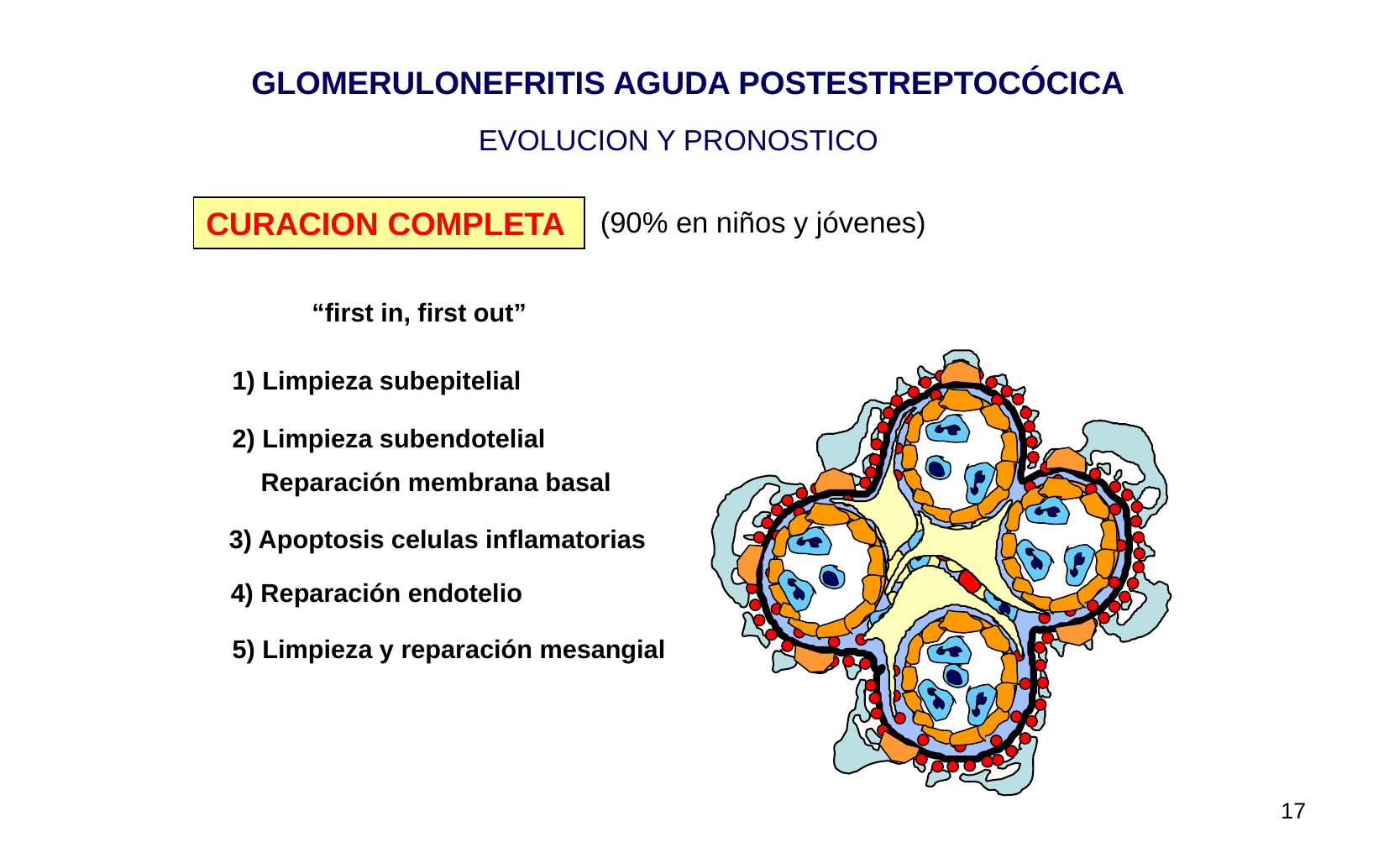

GLOMERULONEFRITIS AGUDA POSTESTREPTOCÓCICA
EVOLUCION Y PRONOSTICO
CURACION COMPLETA
(90% en niños y jóvenes)
“first in, first out”

1) Limpieza subepitelial

2) Limpieza subendotelial
    Reparación membrana basal

3) Apoptosis celulas inflamatorias

4) Reparación endotelio

5) Limpieza y reparación mesangial

17